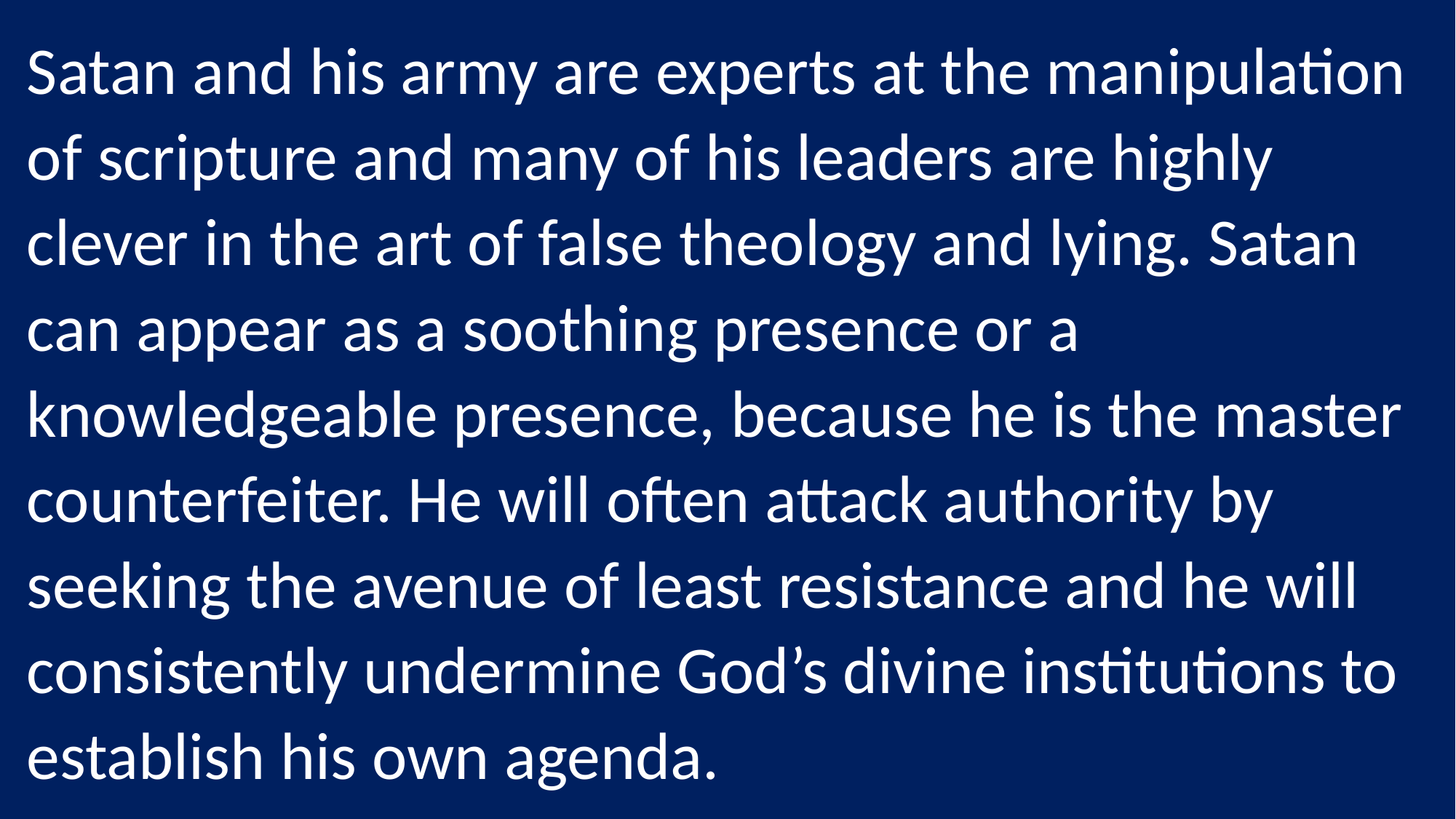

Satan and his army are experts at the manipulation of scripture and many of his leaders are highly clever in the art of false theology and lying. Satan can appear as a soothing presence or a knowledgeable presence, because he is the master counterfeiter. He will often attack authority by seeking the avenue of least resistance and he will consistently undermine God’s divine institutions to establish his own agenda.